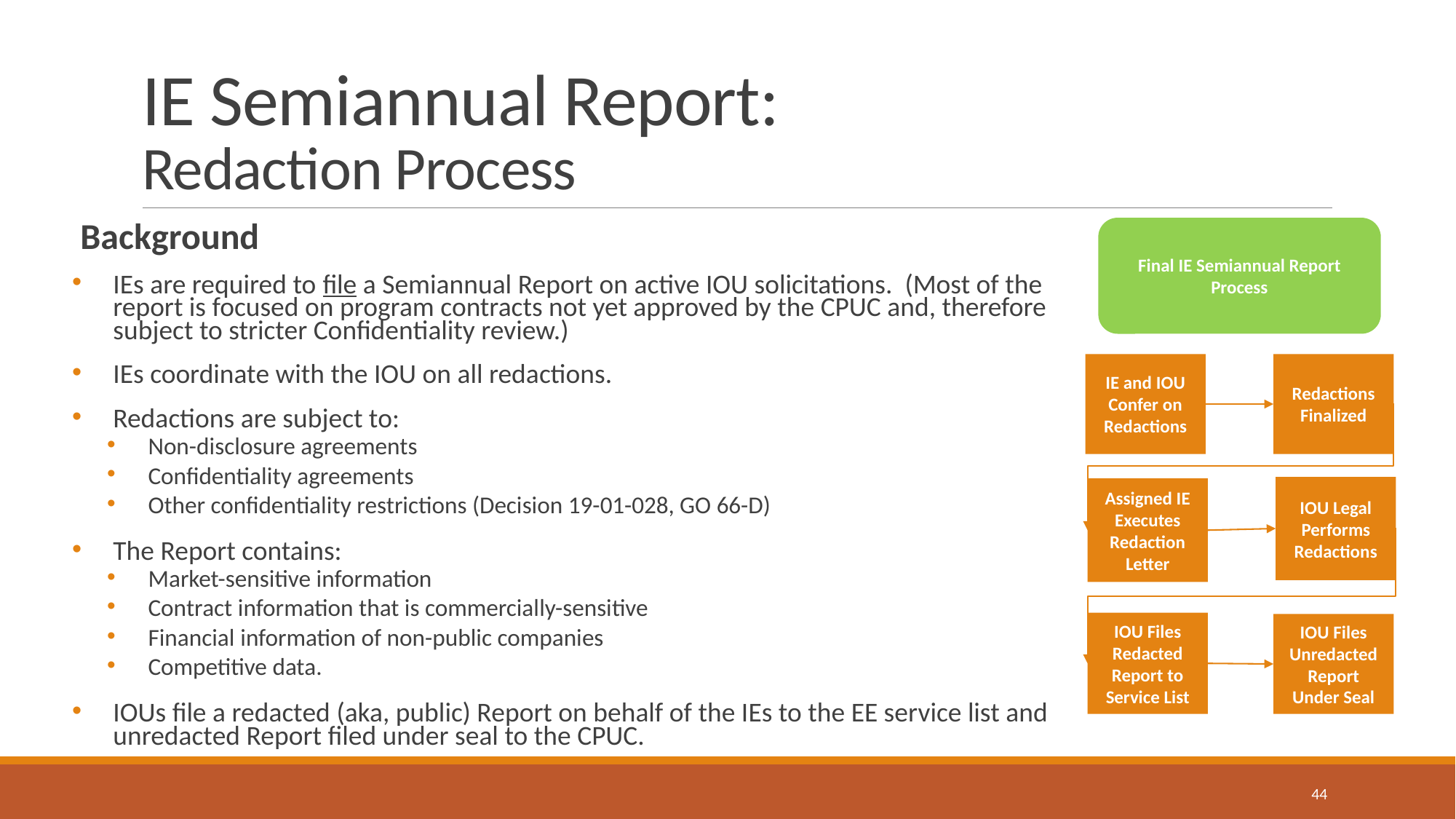

# IE Semiannual Report: Redaction Process
Background
IEs are required to file a Semiannual Report on active IOU solicitations.  (Most of the report is focused on program contracts not yet approved by the CPUC and, therefore subject to stricter Confidentiality review.)
IEs coordinate with the IOU on all redactions.
Redactions are subject to:
Non-disclosure agreements
Confidentiality agreements
Other confidentiality restrictions (Decision 19-01-028, GO 66-D)
The Report contains:
Market-sensitive information
Contract information that is commercially-sensitive
Financial information of non-public companies
Competitive data.
IOUs file a redacted (aka, public) Report on behalf of the IEs to the EE service list and unredacted Report filed under seal to the CPUC.

Final IE Semiannual Report Process
IE and IOU Confer on Redactions
Redactions Finalized
IOU Legal Performs Redactions
Assigned IE Executes Redaction Letter
IOU Files Redacted Report to Service List

IOU Files Unredacted Report Under Seal

44